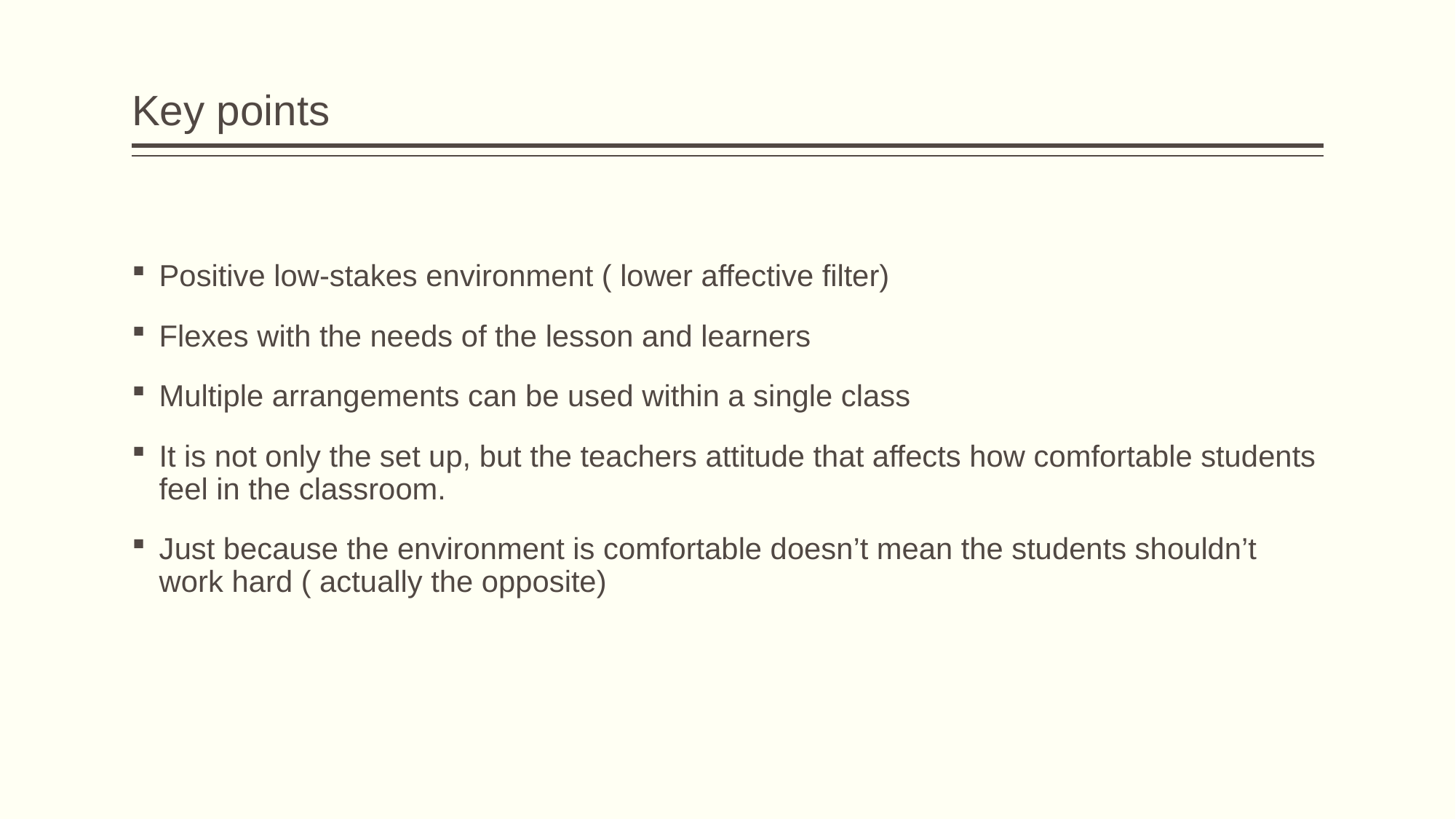

# Key points

Positive low-stakes environment ( lower affective filter)
Flexes with the needs of the lesson and learners
Multiple arrangements can be used within a single class
It is not only the set up, but the teachers attitude that affects how comfortable students feel in the classroom.
Just because the environment is comfortable doesn’t mean the students shouldn’t work hard ( actually the opposite)